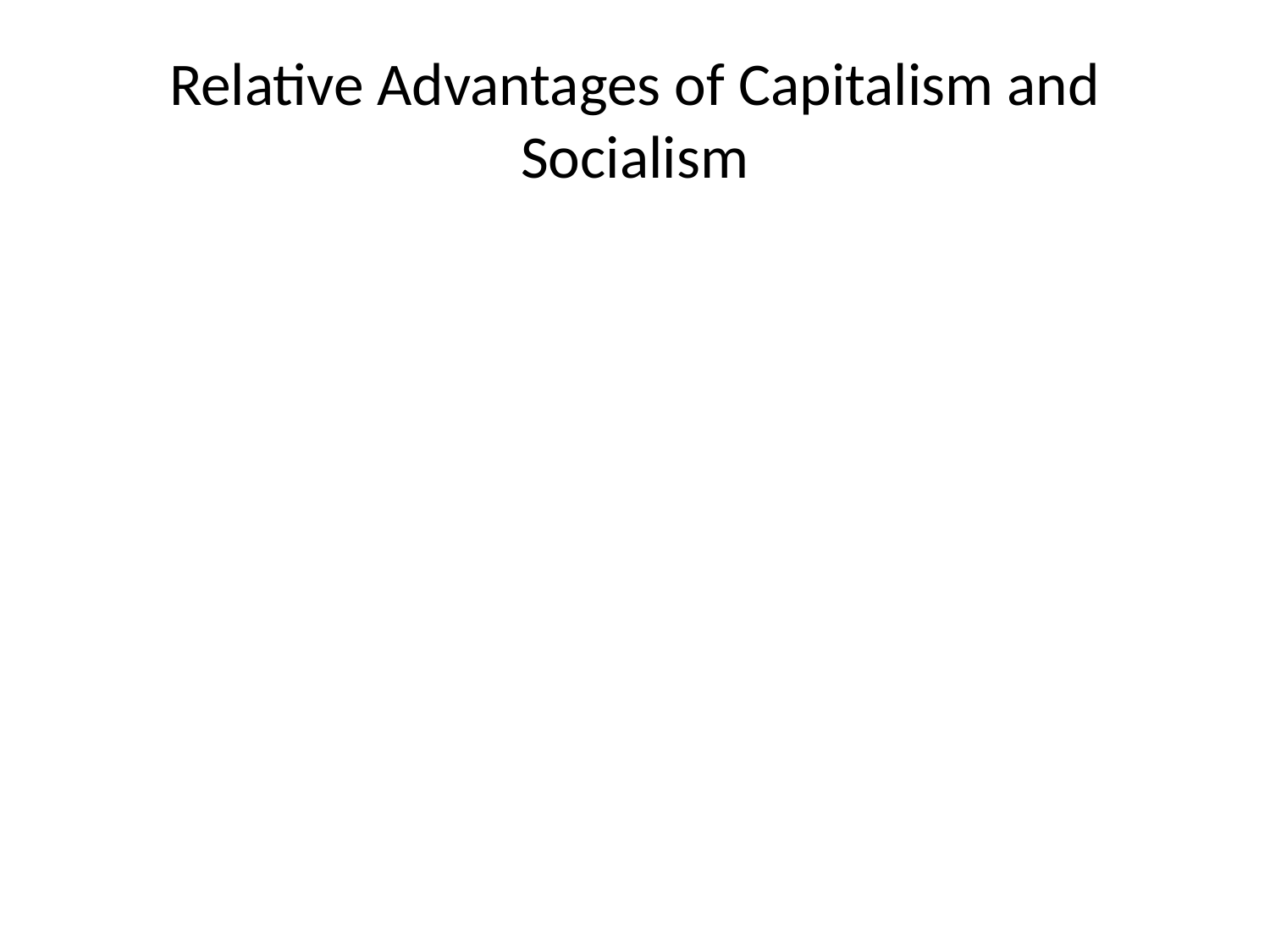

# Relative Advantages of Capitalism and Socialism